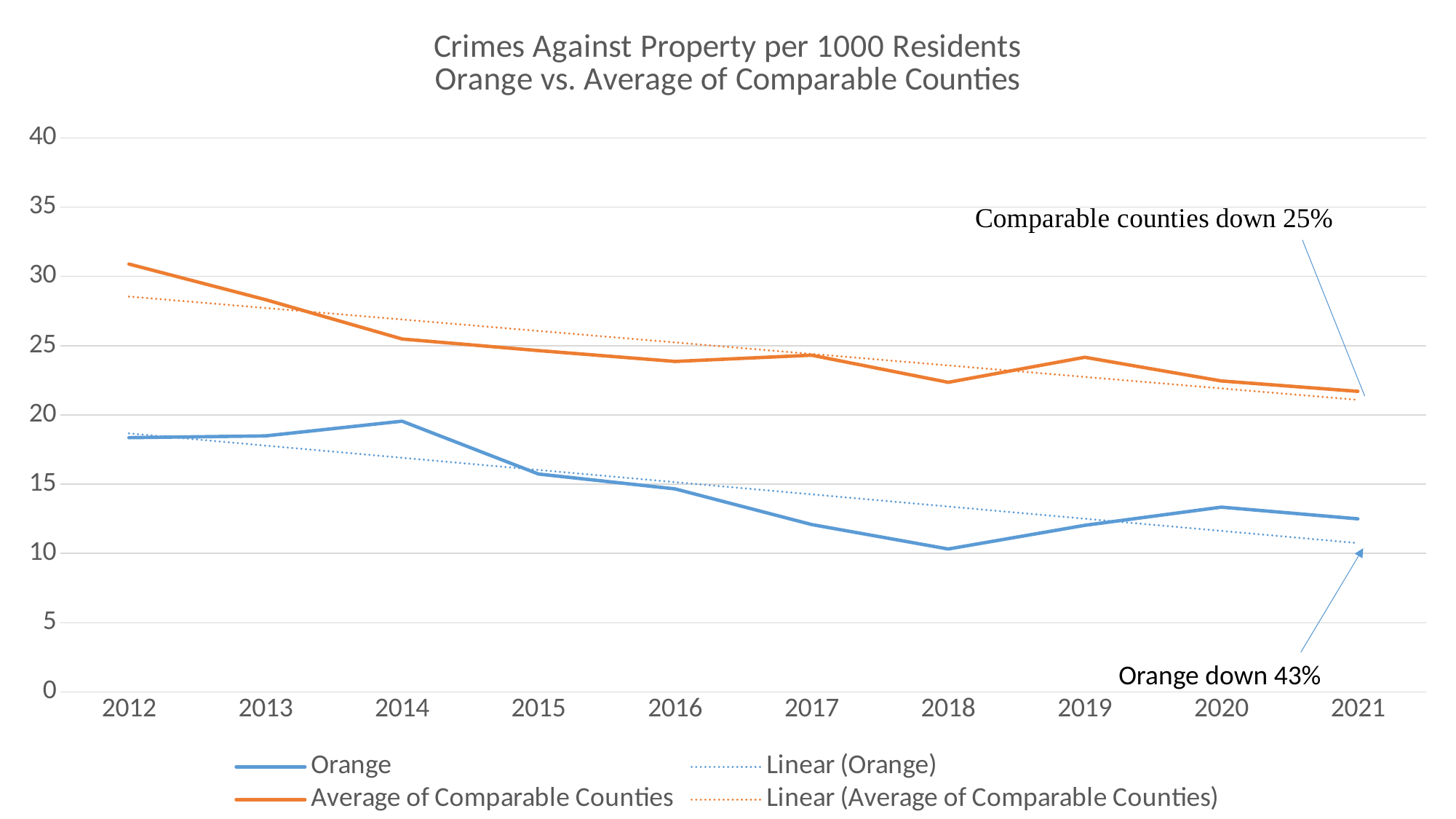

### Chart: Crimes Against Property per 1000 Residents
Orange vs. Average of Comparable Counties

| Category | Orange | Average of Comparable Counties |
|---|---|---|
| 2012 | 18.3534809847348 | 30.89 |
| 2013 | 18.4810942213631 | 28.32 |
| 2014 | 19.5435961376751 | 25.48 |
| 2015 | 15.7283551374394 | 24.64 |
| 2016 | 14.6549427124967 | 23.86 |
| 2017 | 12.0796037194751 | 24.31 |
| 2018 | 10.3142038109156 | 22.35 |
| 2019 | 12.0263912474597 | 24.16 |
| 2020 | 13.3384776497823 | 22.45 |
| 2021 | 12.4927767535291 | 21.7 |
Orange down 43%